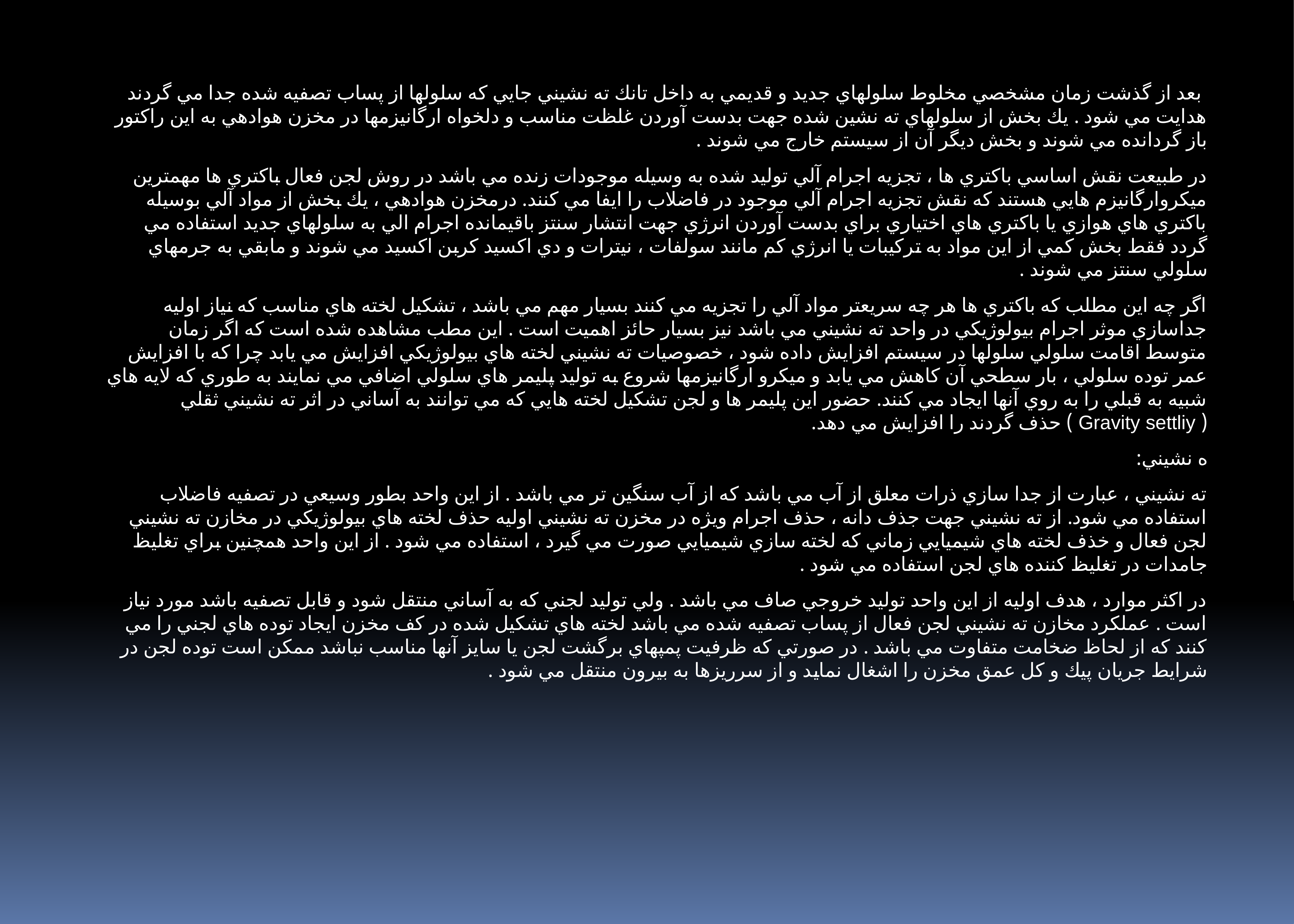

بعد از گذشت زمان مشخصي مخلوط سلولهاي جديد و قديمي به داخل تانك ته نشيني جایي كه سلولها از پساب تصفيه شده جدا مي گردند هدايت مي شود . يك بخش از سلولهاي ته نشين شده جهت بدست آوردن غلظت مناسب و دلخواه ارگانيزمها در مخزن هوادهي به اين راكتور باز گردانده مي شوند و بخش ديگر آن از سيستم خارج مي شوند .
در طبيعت نقش اساسي باكتري ها ، تجزيه اجرام آلي توليد شده به وسيله موجودات زنده مي باشد در روش لجن فعال باكتري ها مهمترين ميكروارگانيزم هايي هستند كه نقش تجزيه اجرام آلي موجود در فاضلاب را ايفا مي كنند. درمخزن هوادهي ، يك بخش از مواد آلي بوسيله باكتري هاي هوازي يا باكتري هاي اختياري براي بدست آوردن انرژي جهت انتشار سنتز باقيمانده اجرام الي به سلولهاي جديد استفاده مي گردد فقط بخش كمي از اين مواد به تركيبات يا انرژي كم مانند سولفات ، نيترات و دي اكسيد كربن اكسيد مي شوند و مابقي به جرمهاي سلولي سنتز مي شوند .
اگر چه اين مطلب كه باكتري ها هر چه سريعتر مواد آلي را تجزيه مي كنند بسيار مهم مي باشد ، تشكيل لخته هاي مناسب كه نياز اوليه جداسازي موثر اجرام بيولوژيكي در واحد ته نشيني مي باشد نيز بسيار حائز اهميت است . اين مطب مشاهده شده است كه اگر زمان متوسط اقامت سلولي سلولها در سيستم افزايش داده شود ، خصوصيات ته نشيني لخته هاي بيولوژيكي افزايش مي يابد چرا كه با افزايش عمر توده سلولي ، بار سطحي آن كاهش مي يابد و ميكرو ارگانيزمها شروع به توليد پليمر هاي سلولي اضافي مي نمايند به طوري كه لايه هاي شبيه به قبلي را به روي آنها ايجاد مي كنند. حضور اين پليمر ها و لجن تشكيل لخته هايي كه مي توانند به آساني در اثر ته نشيني ثقلي ( Gravity settliy ) حذف گردند را افزايش مي دهد.
ه نشيني:
ته نشيني ، عبارت از جدا سازي ذرات معلق از آب مي باشد كه از آب سنگين تر مي باشد . از اين واحد بطور وسيعي در تصفيه فاضلاب استفاده مي شود. از ته نشيني جهت جذف دانه ، حذف اجرام ويژه در مخزن ته نشيني اوليه حذف لخته هاي بيولوژيكي در مخازن ته نشيني لجن فعال و خذف لخته هاي شيميايي زماني كه لخته سازي شيميايي صورت مي گیرد ، استفاده مي شود . از اين واحد همچنين براي تغليظ جامدات در تغليظ كننده هاي لجن استفاده مي شود .
در اكثر موارد ، هدف اوليه از اين واحد توليد خروجي صاف مي باشد . ولي توليد لجني كه به آساني منتقل شود و قابل تصفيه باشد مورد نياز است . عملكرد مخازن ته نشيني لجن فعال از پساب تصفيه شده مي باشد لخته هاي تشكيل شده در كف مخزن ايجاد توده هاي لجني را مي كنند كه از لحاظ ضخامت متفاوت مي باشد . در صورتي كه ظرفيت پمپهاي برگشت لجن يا سايز آنها مناسب نباشد ممكن است توده لجن در شرايط جريان پيك و كل عمق مخزن را اشغال نمايد و از سرريزها به بيرون منتقل مي شود .